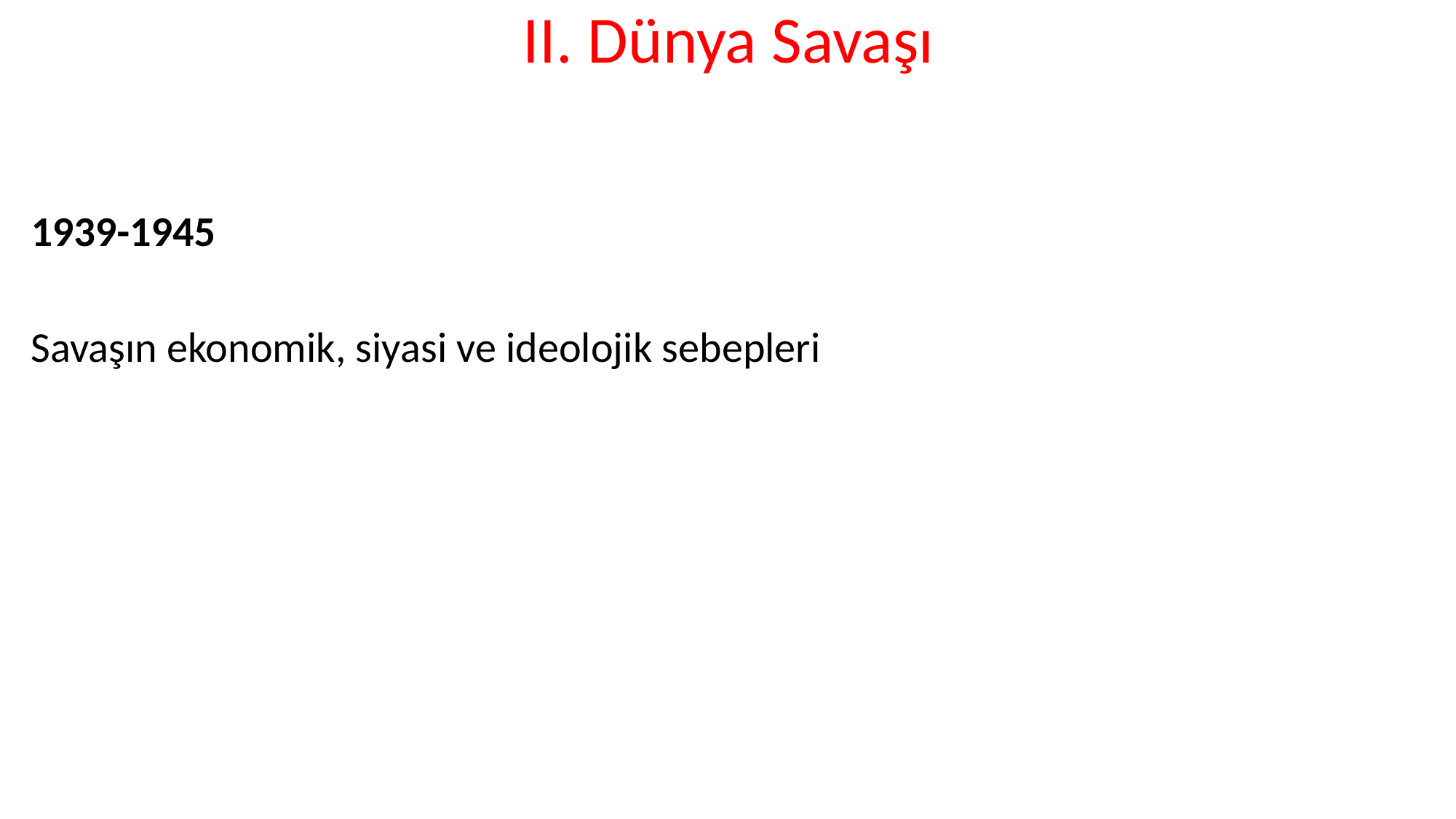

# II. Dünya Savaşı

1939-1945

Savaşın ekonomik, siyasi ve ideolojik sebepleri